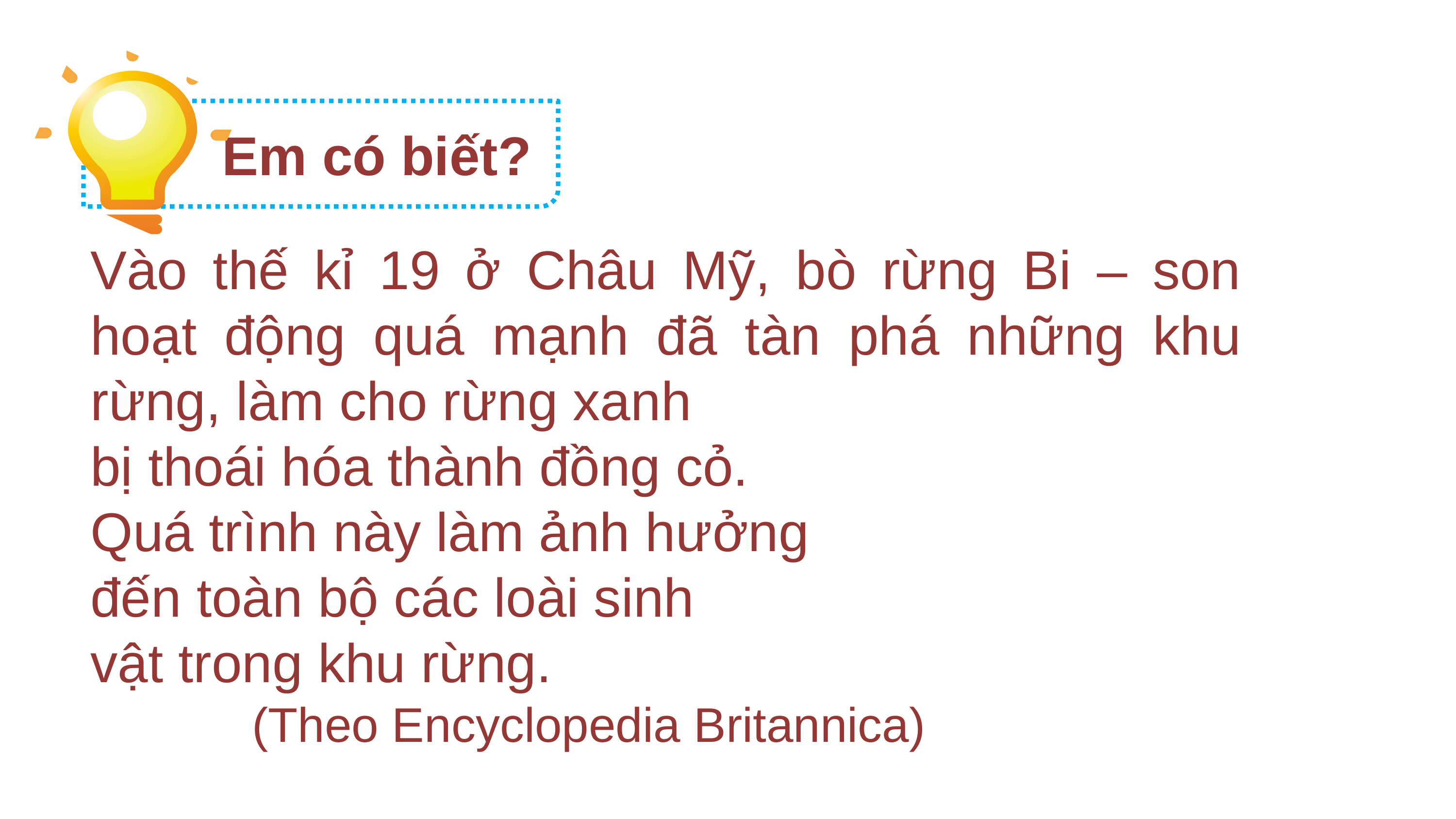

Em có biết?
Vào thế kỉ 19 ở Châu Mỹ, bò rừng Bi – son hoạt động quá mạnh đã tàn phá những khu rừng, làm cho rừng xanh
bị thoái hóa thành đồng cỏ.
Quá trình này làm ảnh hưởng
đến toàn bộ các loài sinh
vật trong khu rừng.
            (Theo Encyclopedia Britannica)